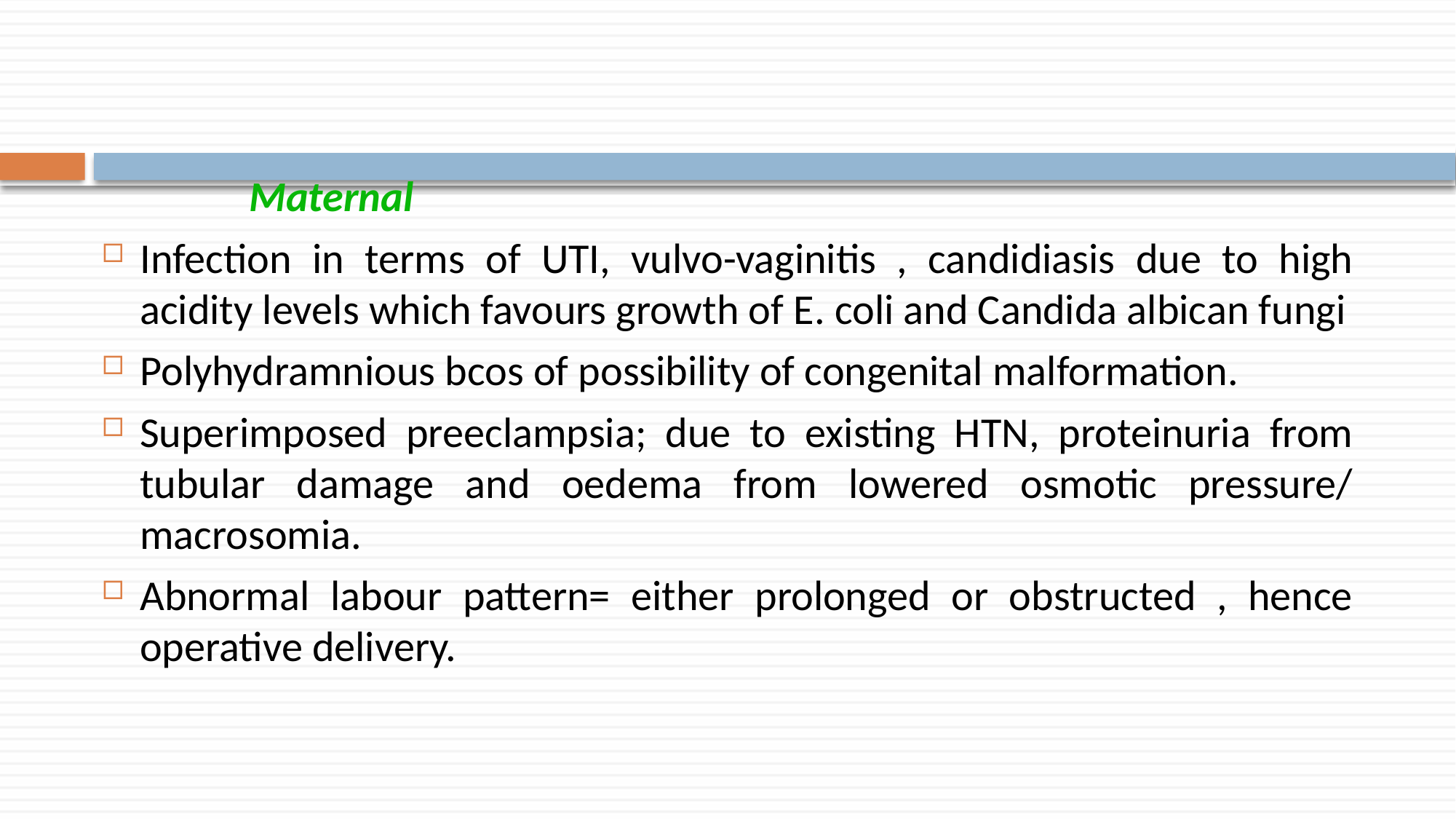

Maternal
Infection in terms of UTI, vulvo-vaginitis , candidiasis due to high acidity levels which favours growth of E. coli and Candida albican fungi
Polyhydramnious bcos of possibility of congenital malformation.
Superimposed preeclampsia; due to existing HTN, proteinuria from tubular damage and oedema from lowered osmotic pressure/ macrosomia.
Abnormal labour pattern= either prolonged or obstructed , hence operative delivery.